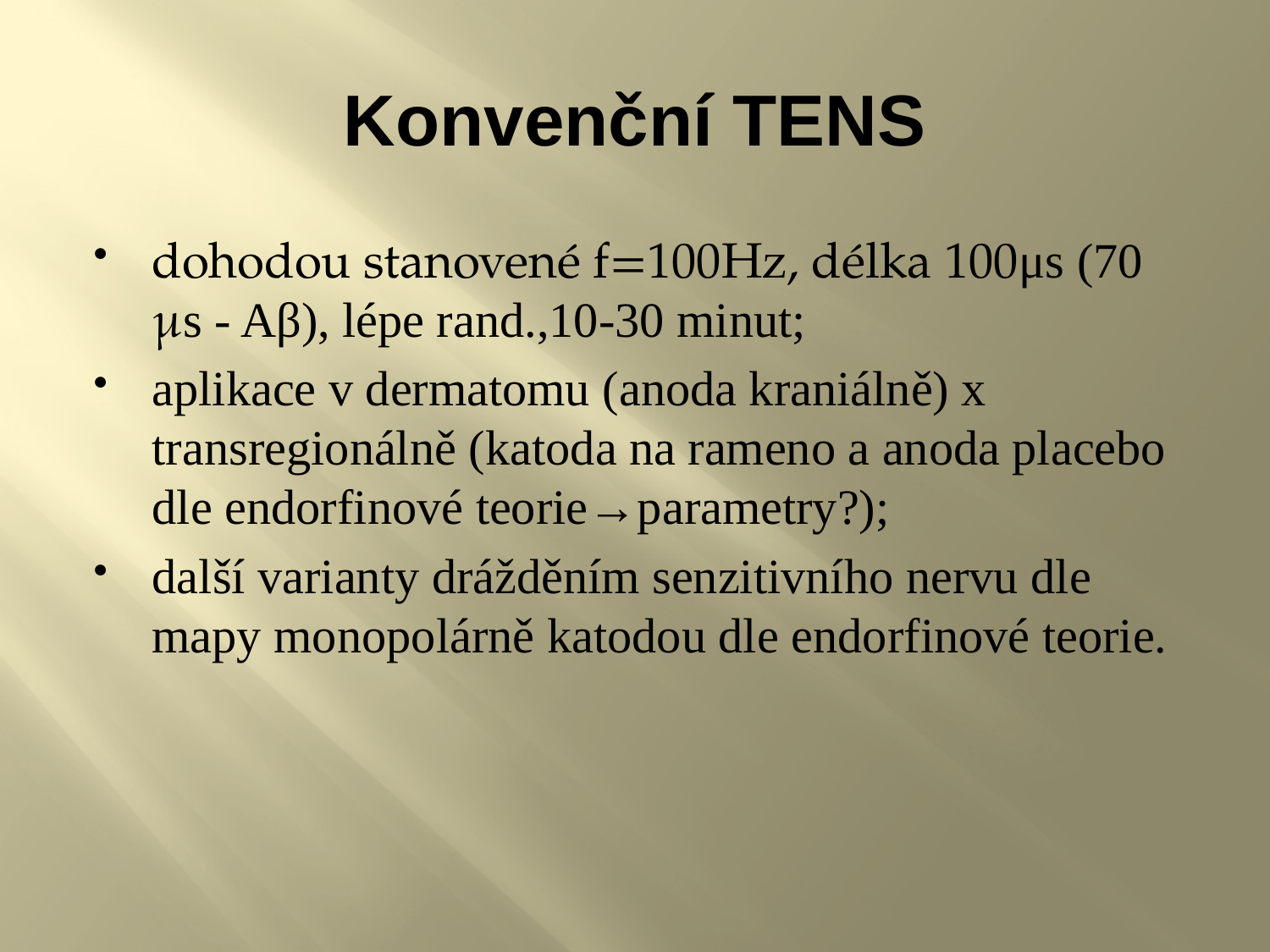

# Konvenční TENS
dohodou stanovené f=100Hz, délka 100μs (70 μs - Aβ), lépe rand.,10-30 minut;
aplikace v dermatomu (anoda kraniálně) x transregionálně (katoda na rameno a anoda placebo dle endorfinové teorie→parametry?);
další varianty drážděním senzitivního nervu dle mapy monopolárně katodou dle endorfinové teorie.